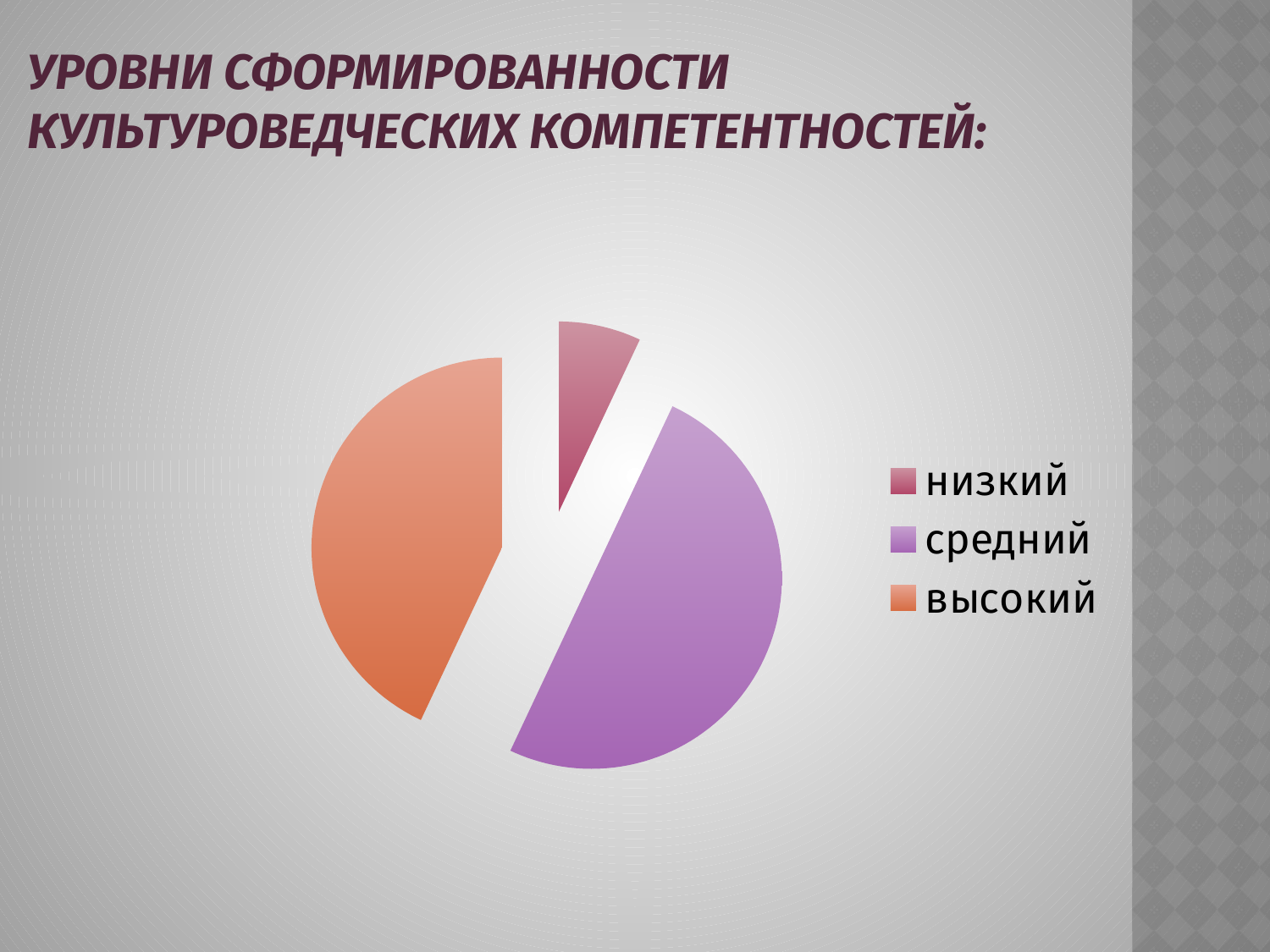

# уровни сформированности культуроведческих компетентностей:

### Chart

| Category | нулевой уровень | первый уровень | второй уровень | третий уровень |
|---|---|---|---|---|
| низкий | 7.0 | 33.0 | 37.0 | 21.0 |
| средний | 50.0 | 51.0 | None | None |
| высокий | 43.0 | 40.0 | None | None |